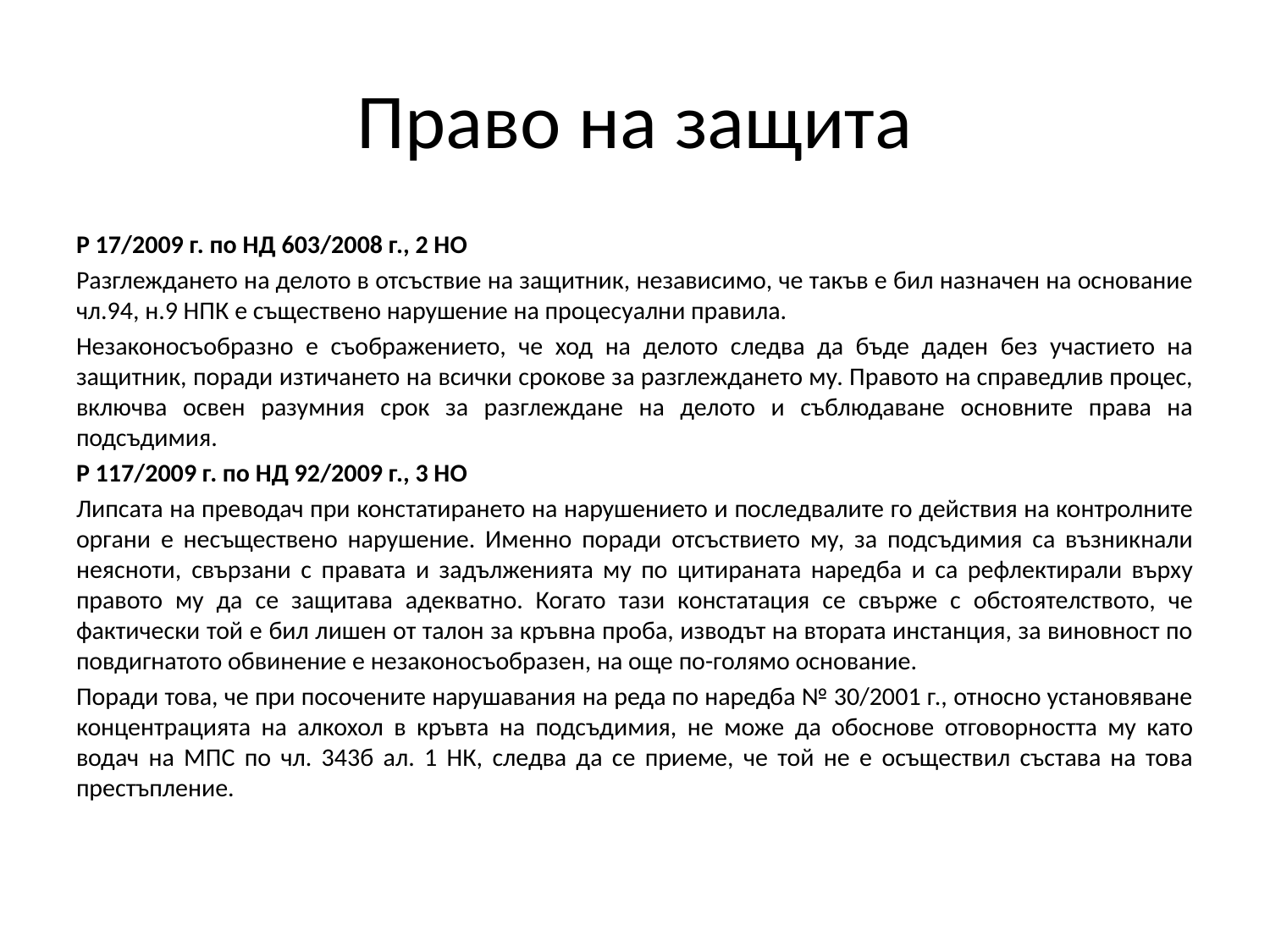

# Право на защита
Р 17/2009 г. по НД 603/2008 г., 2 НО
Разглеждането на делото в отсъствие на защитник, независимо, че такъв е бил назначен на основание чл.94, н.9 НПК е съществено нарушение на процесуални правила.
Незаконосъобразно е съображението, че ход на делото следва да бъде даден без участието на защитник, поради изтичането на всички срокове за разглеждането му. Правото на справедлив процес, включва освен разумния срок за разглеждане на делото и съблюдаване основните права на подсъдимия.
Р 117/2009 г. по НД 92/2009 г., 3 НО
Липсата на преводач при констатирането на нарушението и последвалите го действия на контролните органи е несъществено нарушение. Именно поради отсъствието му, за подсъдимия са възникнали неясноти, свързани с правата и задълженията му по цитираната наредба и са рефлектирали върху правото му да се защитава адекватно. Когато тази констатация се свърже с обстоятелството, че фактически той е бил лишен от талон за кръвна проба, изводът на втората инстанция, за виновност по повдигнатото обвинение е незаконосъобразен, на още по-голямо основание.
Поради това, че при посочените нарушавания на реда по наредба № 30/2001 г., относно установяване концентрацията на алкохол в кръвта на подсъдимия, не може да обоснове отговорността му като водач на МПС по чл. 343б ал. 1 НК, следва да се приеме, че той не е осъществил състава на това престъпление.